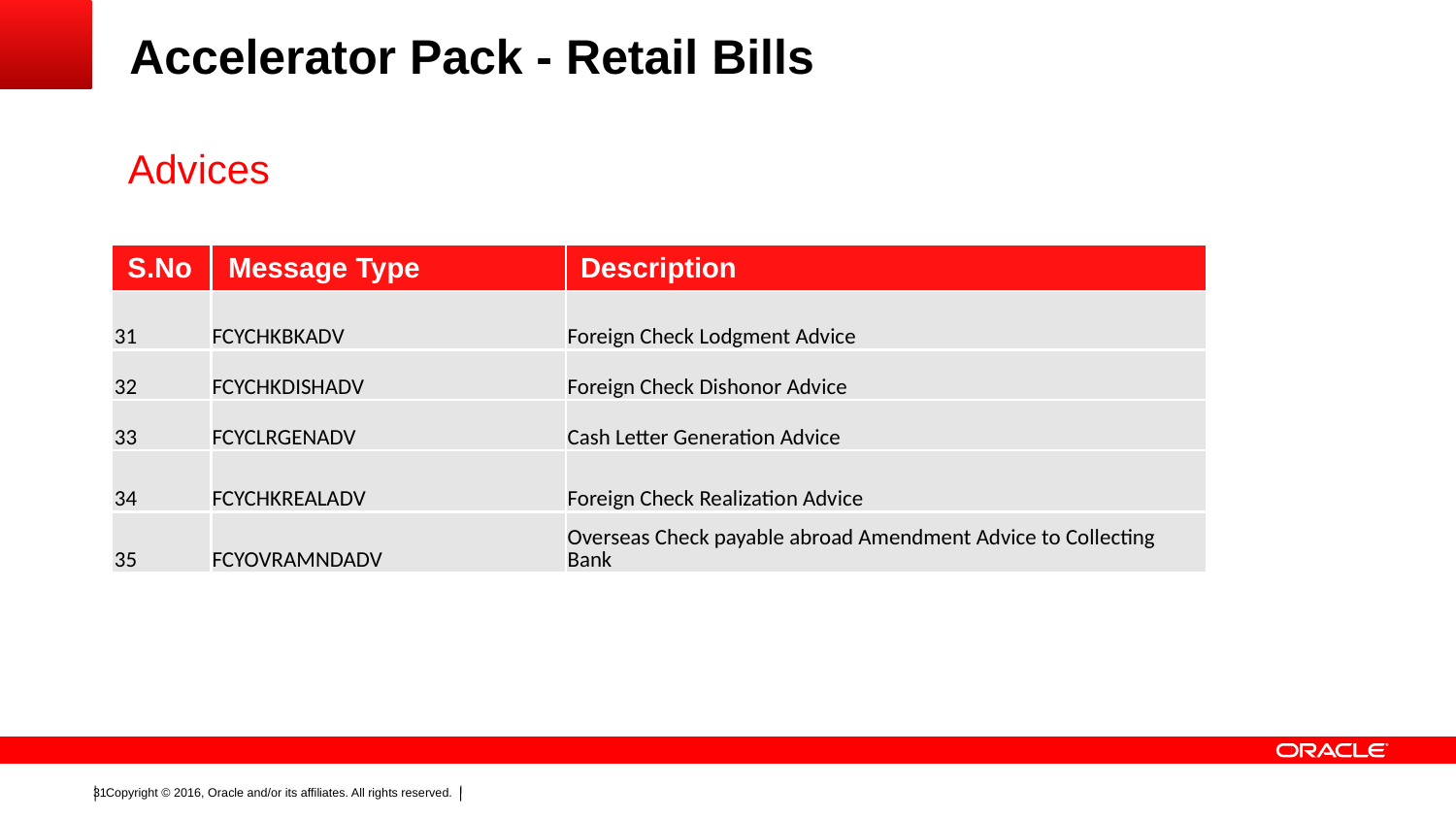

Accelerator Pack - Retail Bills
Advices
| S.No | Message Type | Description |
| --- | --- | --- |
| 31 | FCYCHKBKADV | Foreign Check Lodgment Advice |
| 32 | FCYCHKDISHADV | Foreign Check Dishonor Advice |
| 33 | FCYCLRGENADV | Cash Letter Generation Advice |
| 34 | FCYCHKREALADV | Foreign Check Realization Advice |
| 35 | FCYOVRAMNDADV | Overseas Check payable abroad Amendment Advice to Collecting Bank |